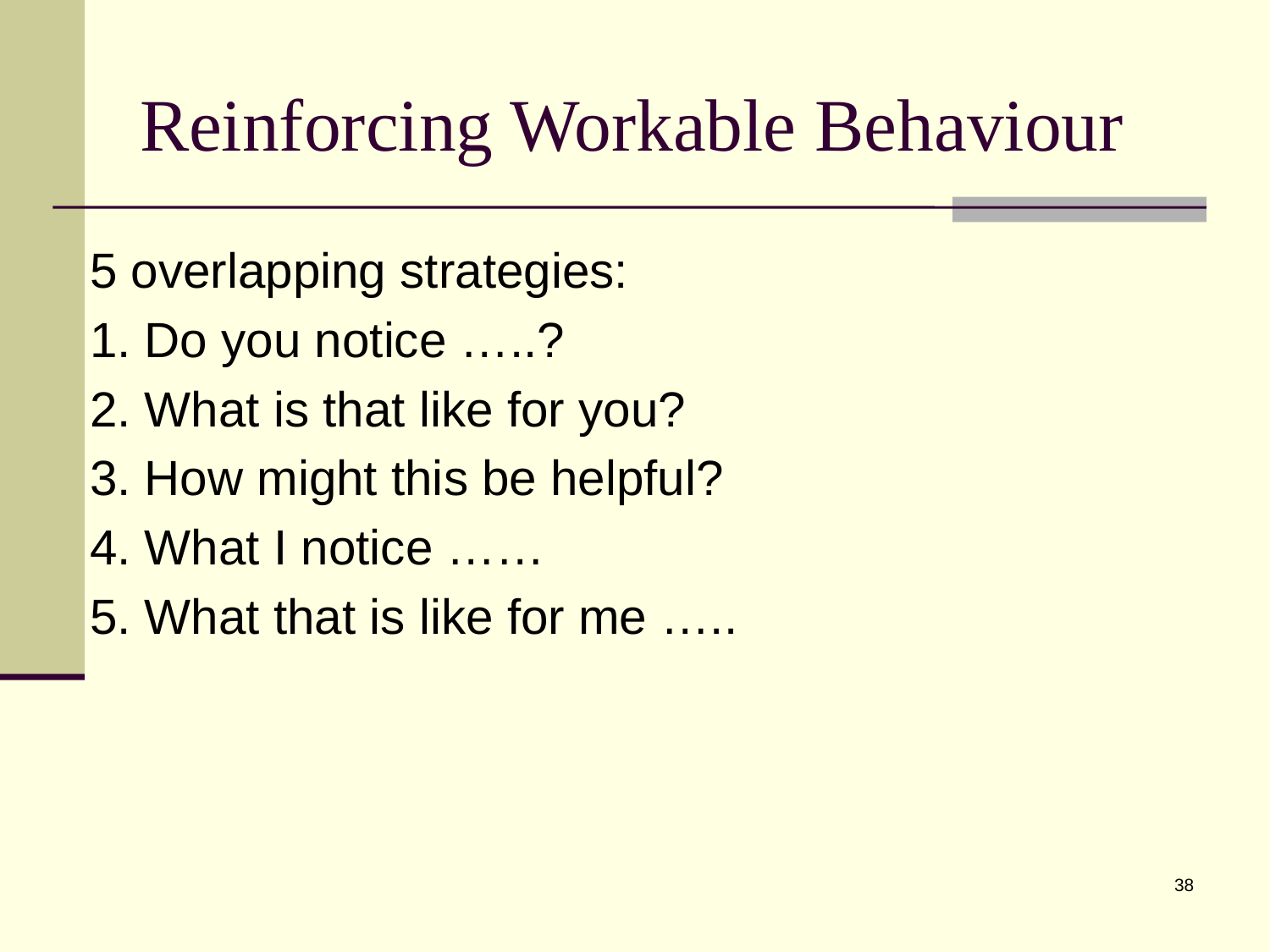

Reinforcing Workable Behaviour
5 overlapping strategies:
1. Do you notice …..?
2. What is that like for you?
3. How might this be helpful?
4. What I notice ……
5. What that is like for me …..

38